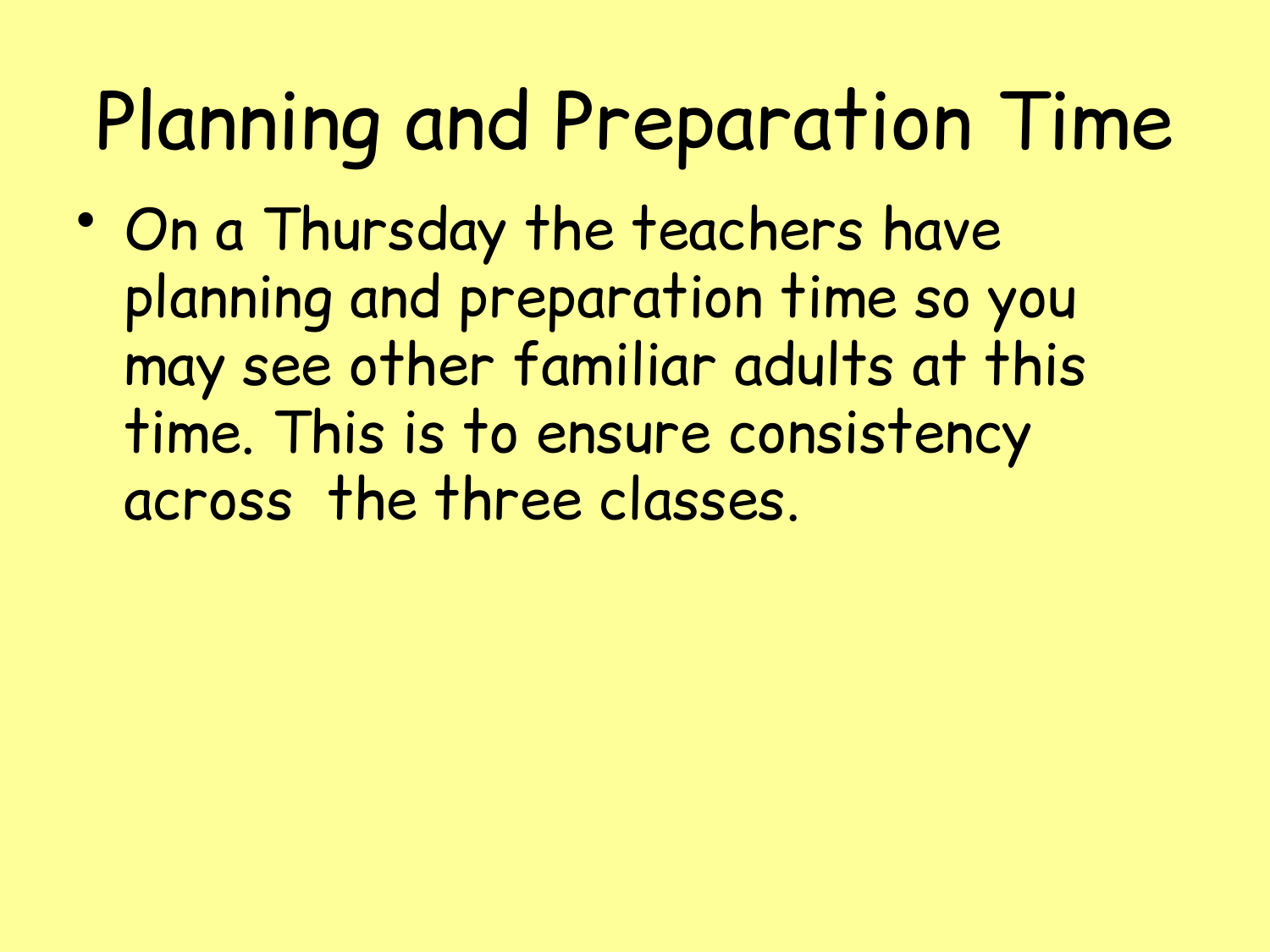

# Planning and Preparation Time
On a Thursday the teachers have planning and preparation time so you may see other familiar adults at this time. This is to ensure consistency across  the three classes.